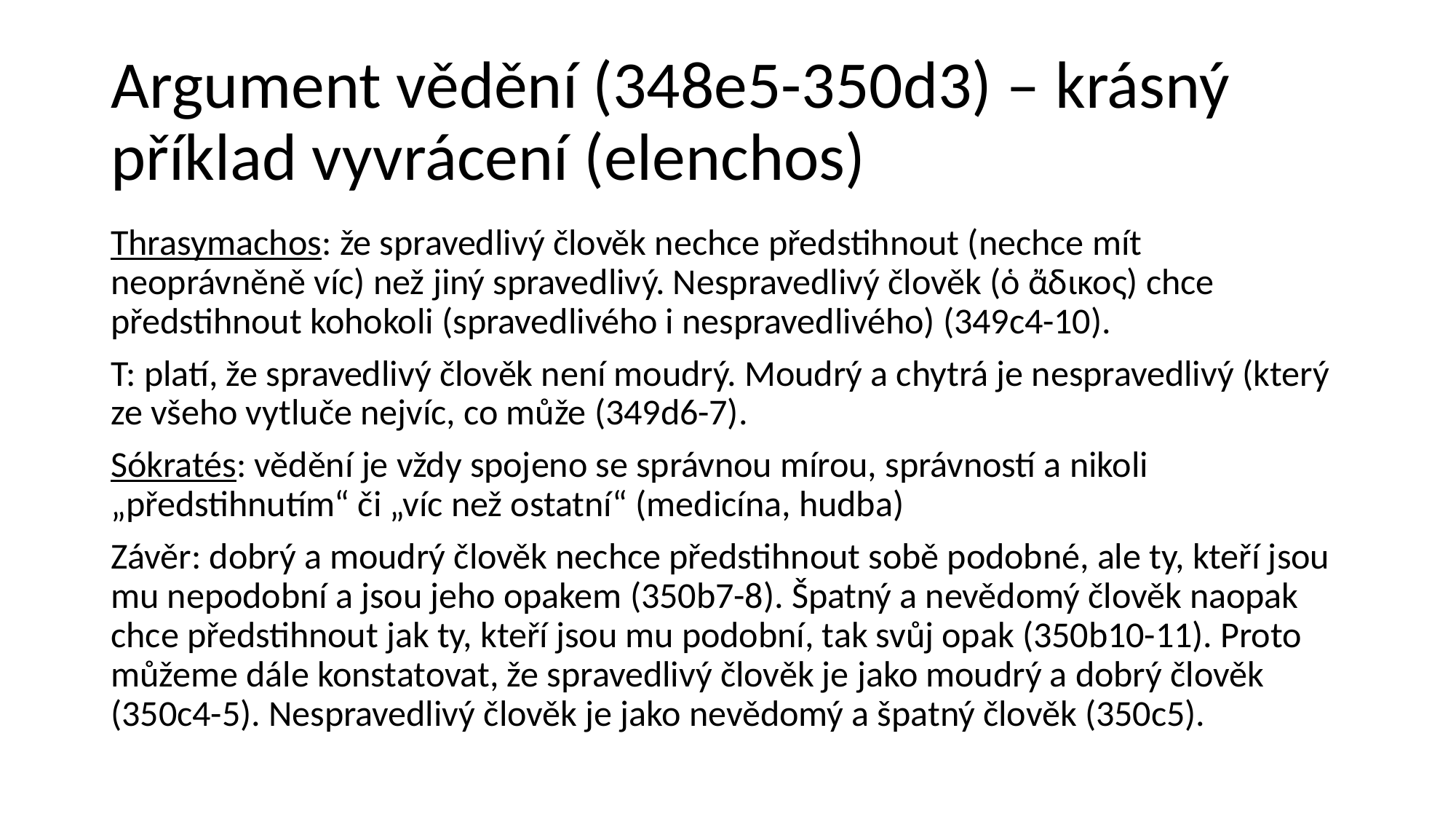

# Argument vědění (348e5-350d3) – krásný příklad vyvrácení (elenchos)
Thrasymachos: že spravedlivý člověk nechce předstihnout (nechce mít neoprávněně víc) než jiný spravedlivý. Nespravedlivý člověk (ὁ ἄδικος) chce předstihnout kohokoli (spravedlivého i nespravedlivého) (349c4-10).
T: platí, že spravedlivý člověk není moudrý. Moudrý a chytrá je nespravedlivý (který ze všeho vytluče nejvíc, co může (349d6-7).
Sókratés: vědění je vždy spojeno se správnou mírou, správností a nikoli „předstihnutím“ či „víc než ostatní“ (medicína, hudba)
Závěr: dobrý a moudrý člověk nechce předstihnout sobě podobné, ale ty, kteří jsou mu nepodobní a jsou jeho opakem (350b7-8). Špatný a nevědomý člověk naopak chce předstihnout jak ty, kteří jsou mu podobní, tak svůj opak (350b10-11). Proto můžeme dále konstatovat, že spravedlivý člověk je jako moudrý a dobrý člověk (350c4-5). Nespravedlivý člověk je jako nevědomý a špatný člověk (350c5).